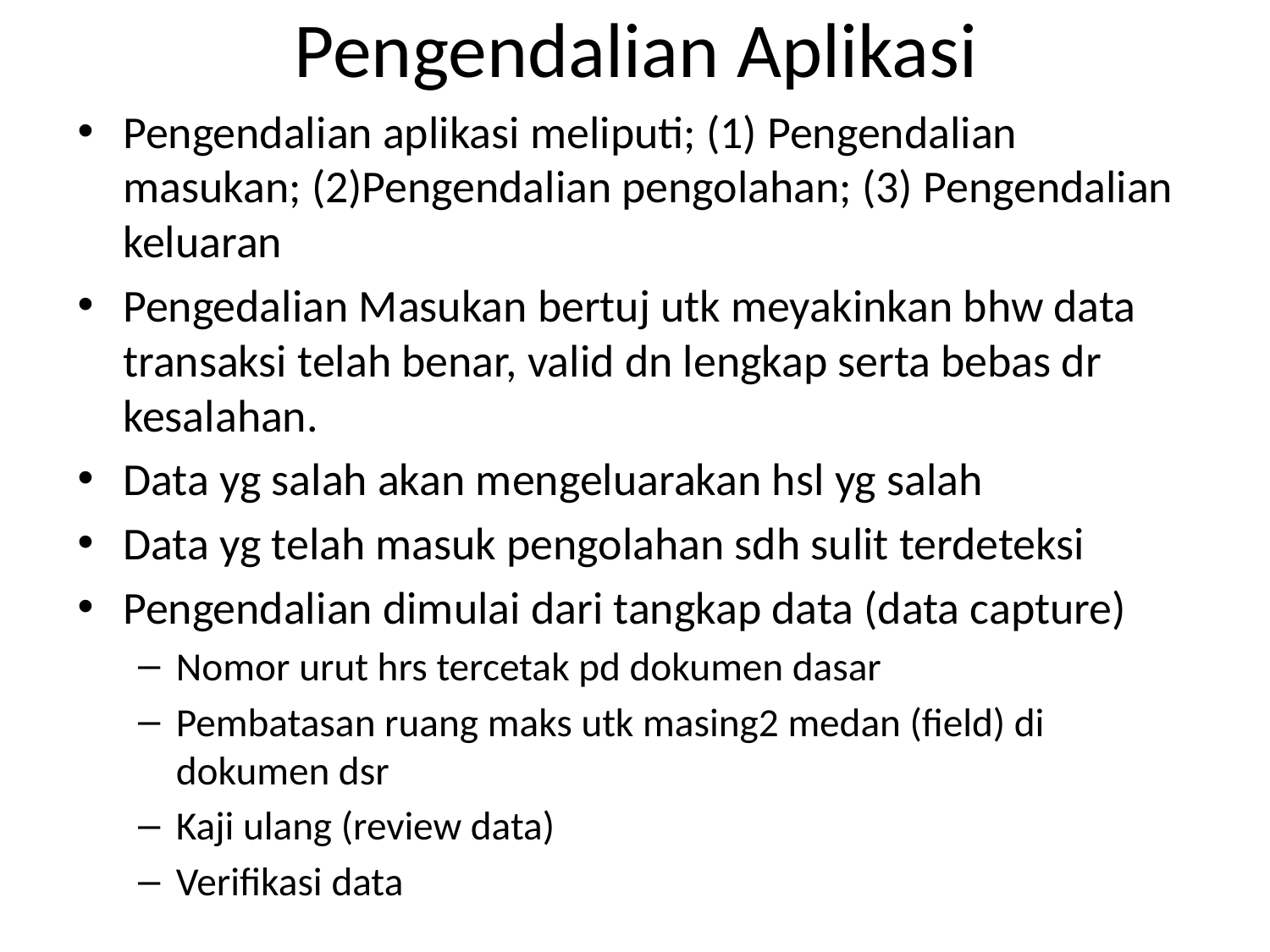

# Pengendalian Aplikasi
Pengendalian aplikasi meliputi; (1) Pengendalian masukan; (2)Pengendalian pengolahan; (3) Pengendalian keluaran
Pengedalian Masukan bertuj utk meyakinkan bhw data transaksi telah benar, valid dn lengkap serta bebas dr kesalahan.
Data yg salah akan mengeluarakan hsl yg salah
Data yg telah masuk pengolahan sdh sulit terdeteksi
Pengendalian dimulai dari tangkap data (data capture)
Nomor urut hrs tercetak pd dokumen dasar
Pembatasan ruang maks utk masing2 medan (field) di dokumen dsr
Kaji ulang (review data)
Verifikasi data